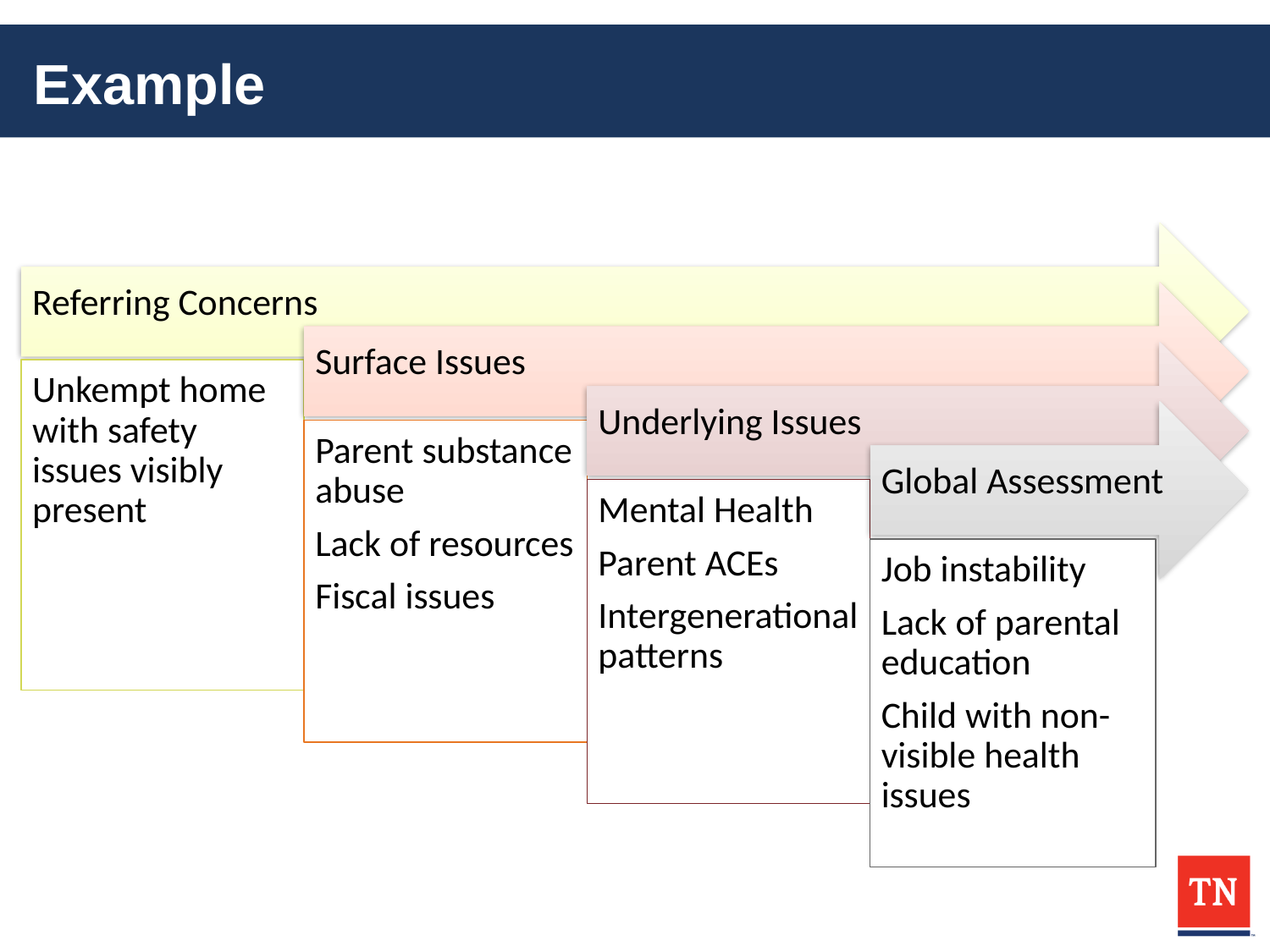

# Example
Referring Concerns
Unkempt home with safety issues visibly present
Surface Issues
Parent substance abuse
Lack of resources
Fiscal issues

Underlying Issues
Mental Health
Parent ACEs
Intergenerational patterns
Global Assessment
Job instability
Lack of parental education
Child with non-visible health issues